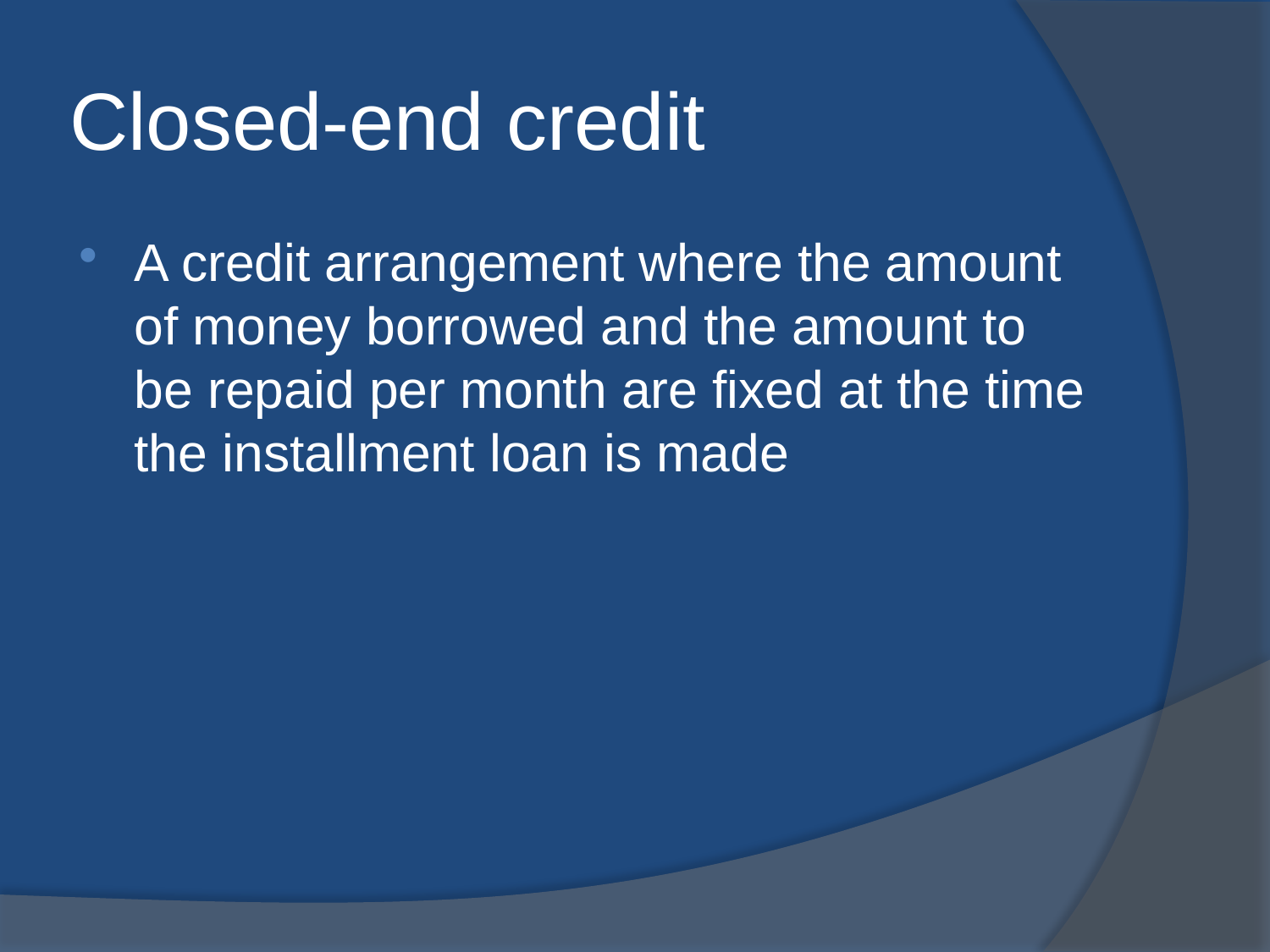

# Closed-end credit
A credit arrangement where the amount of money borrowed and the amount to be repaid per month are fixed at the time the installment loan is made